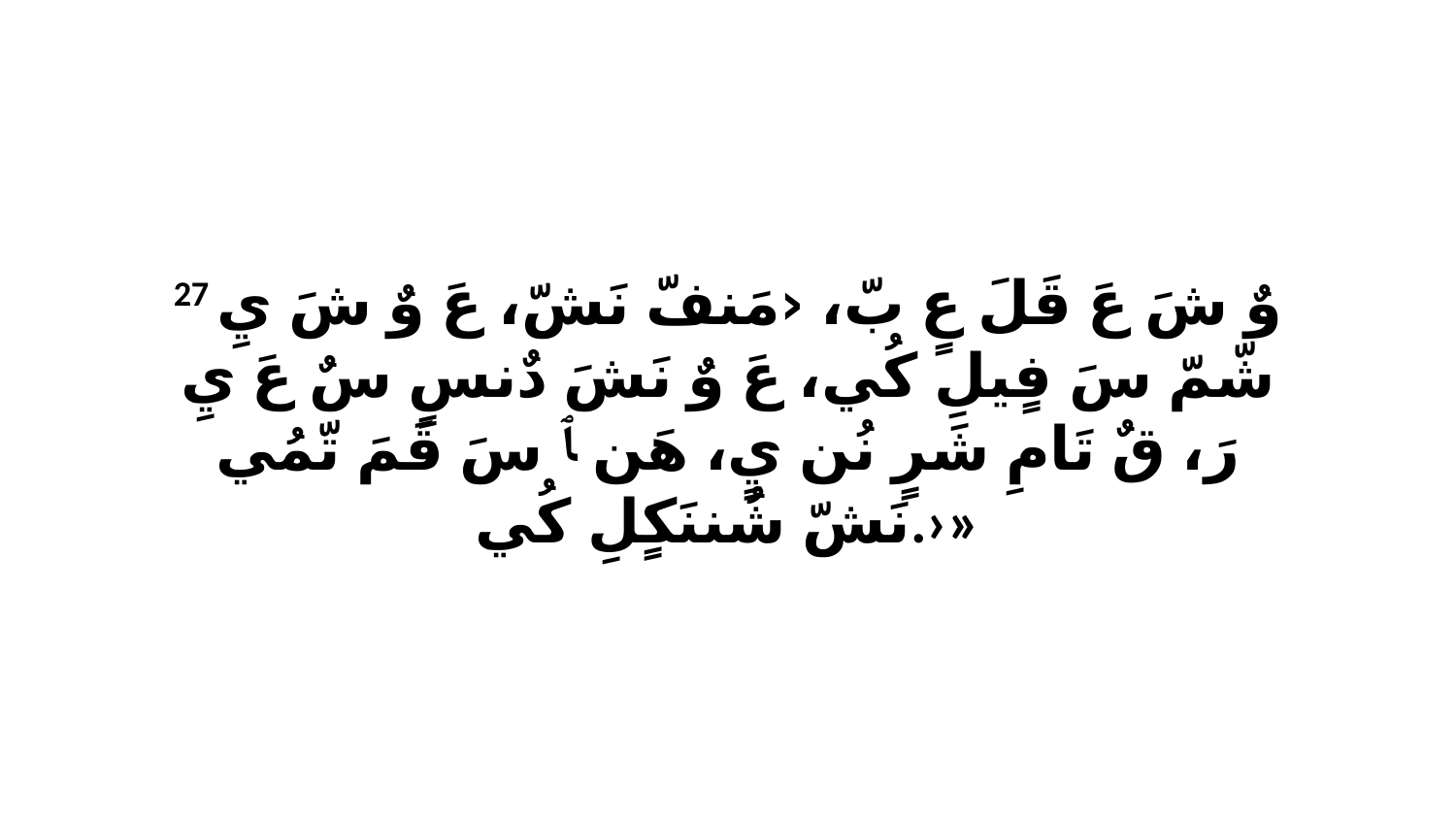

27 وٌ شَ عَ قَلَ عٍ بّ، ‹مَنفّ نَشّ، عَ وٌ شَ يِ شّمّ سَ فٍيلِ كُي، عَ وٌ نَشَ دٌنسٍ سٌ عَ يِ رَ، قٌ تَامِ شَرٍ نُن يٍ، هَن ﭑ سَ قَمَ تّمُي نَشّ شُننَكٍلِ كُي.›»